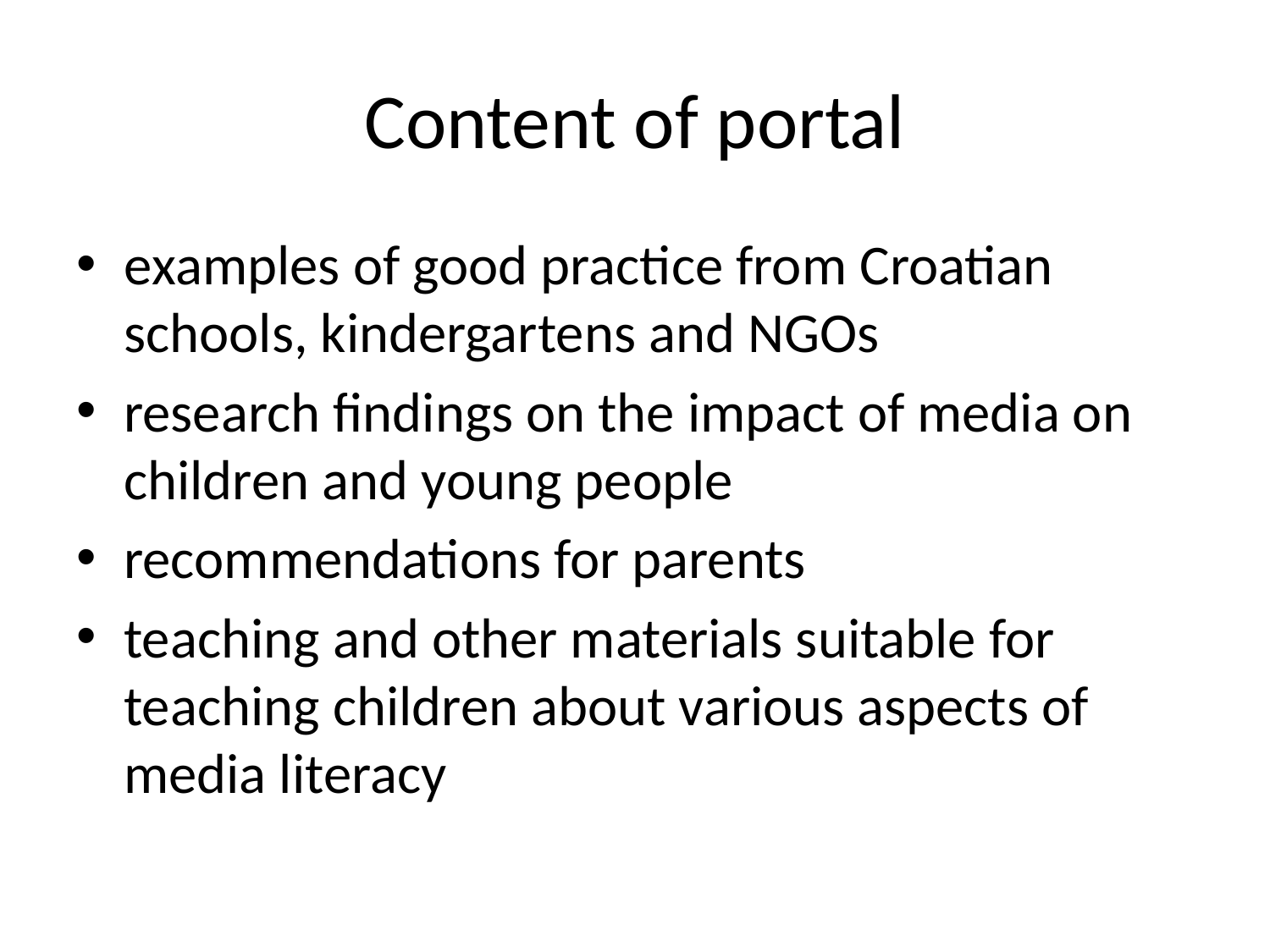

# Content of portal
examples of good practice from Croatian schools, kindergartens and NGOs
research findings on the impact of media on children and young people
recommendations for parents
teaching and other materials suitable for teaching children about various aspects of media literacy